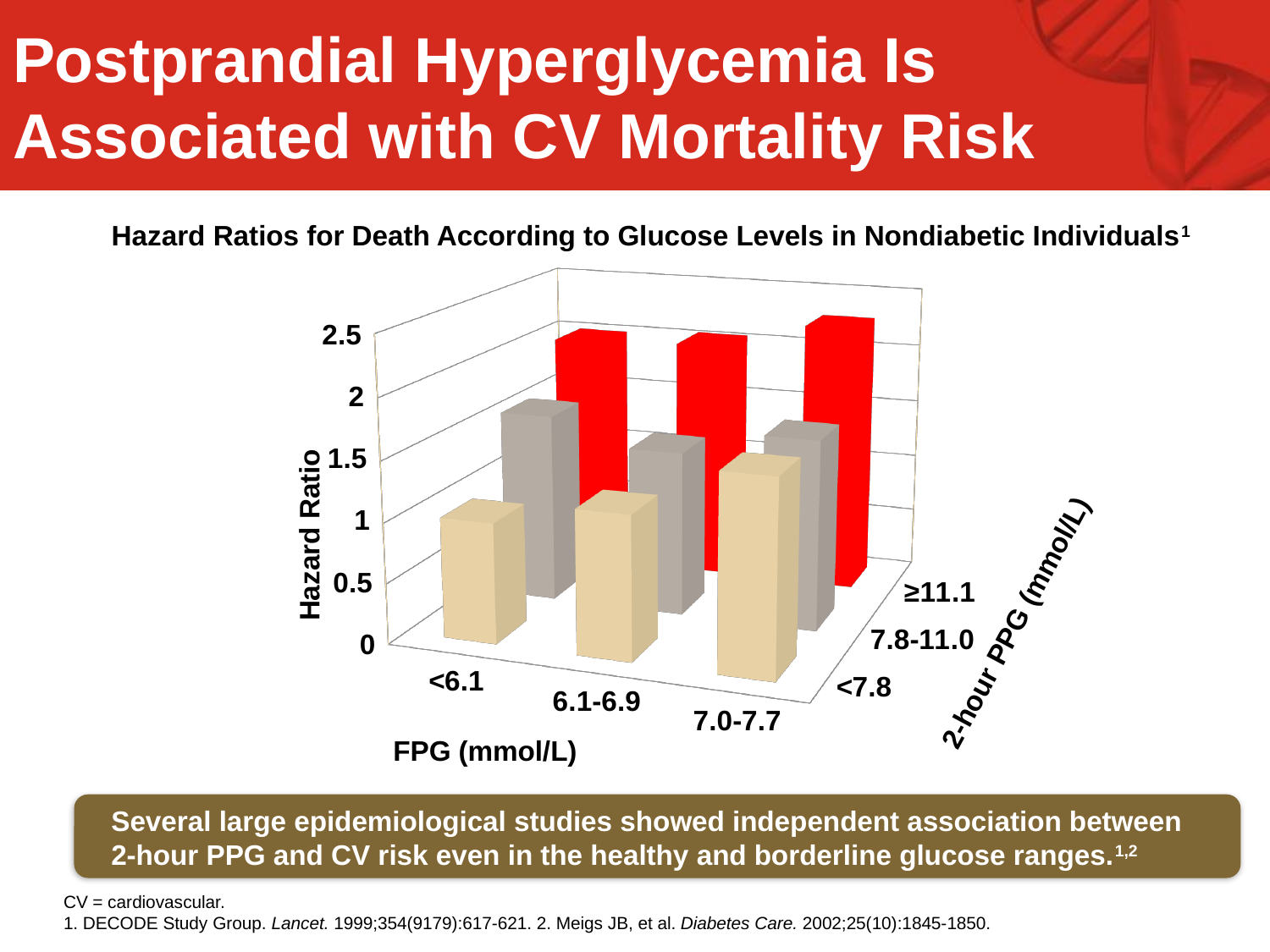

Postprandial Hyperglycemia Is Associated with CV Mortality Risk
Hazard Ratios for Death According to Glucose Levels in Nondiabetic Individuals1

[unsupported chart]

Hazard Ratio
2-hour PPG (mmol/L)
FPG (mmol/L)

Several large epidemiological studies showed independent association between 2-hour PPG and CV risk even in the healthy and borderline glucose ranges.1,2
CV = cardiovascular.
1. DECODE Study Group. Lancet. 1999;354(9179):617-621. 2. Meigs JB, et al. Diabetes Care. 2002;25(10):1845-1850.